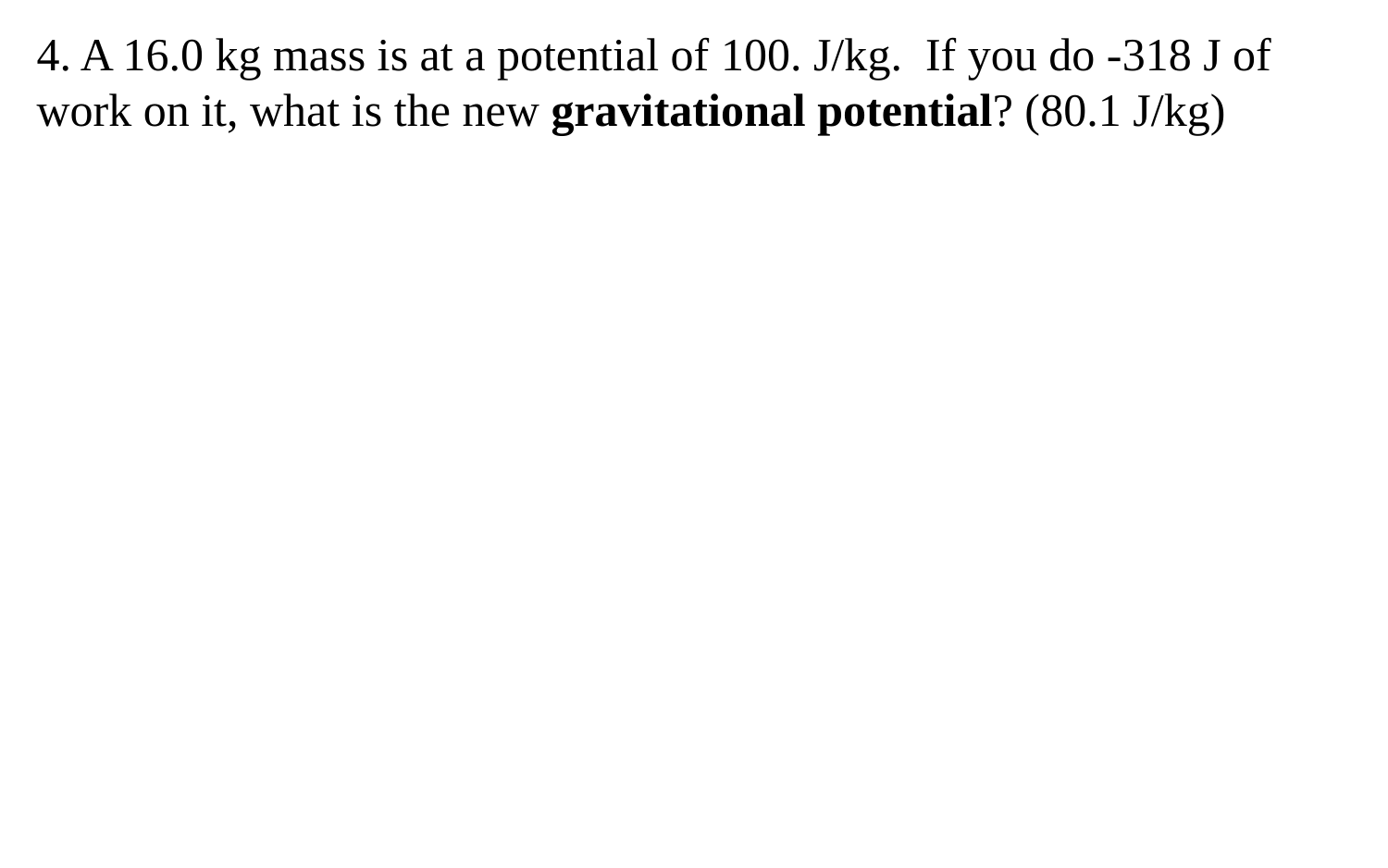

4. A 16.0 kg mass is at a potential of 100. J/kg.  If you do -318 J of work on it, what is the new gravitational potential? (80.1 J/kg)